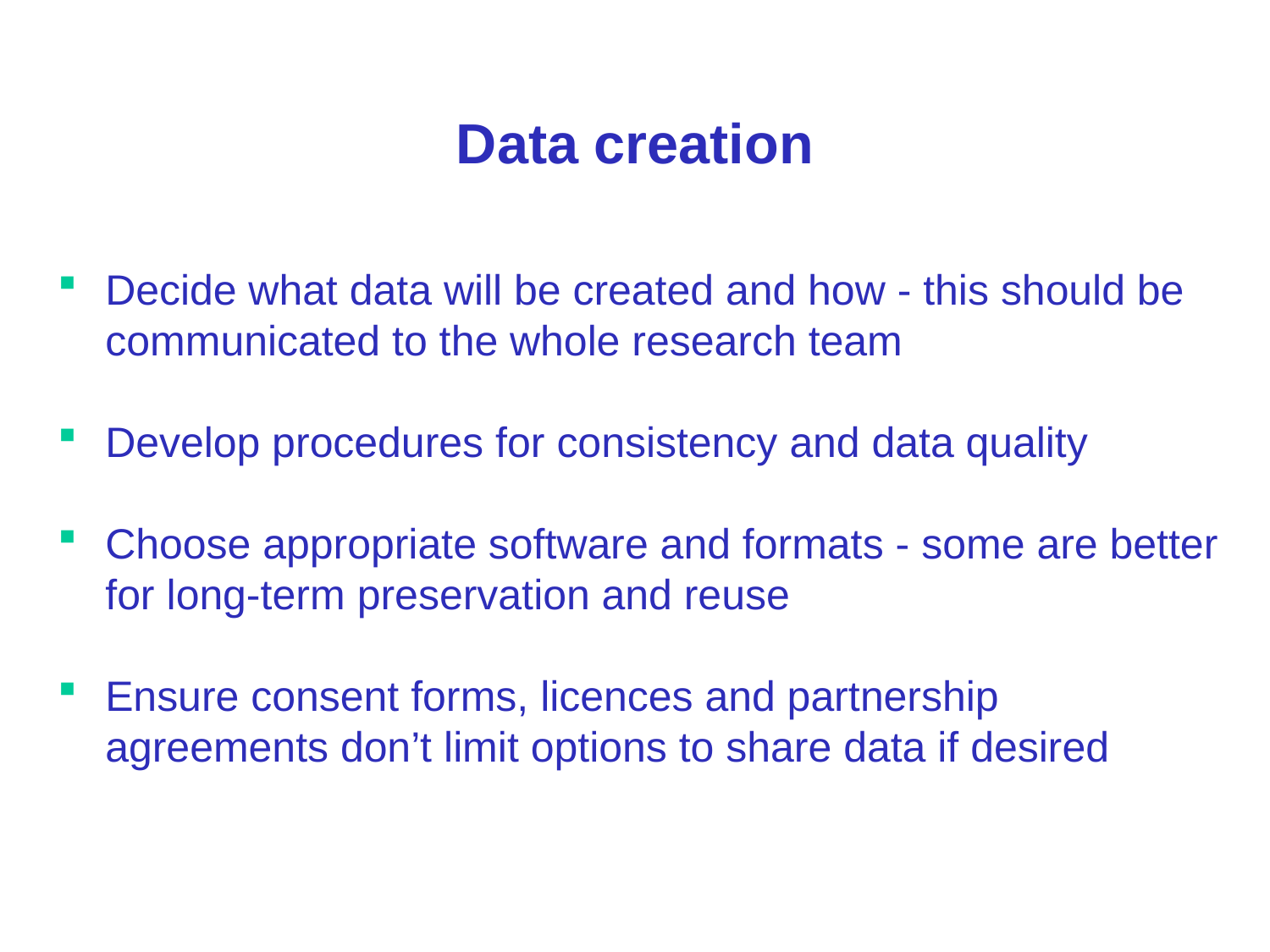

# Data creation
Decide what data will be created and how - this should be communicated to the whole research team
Develop procedures for consistency and data quality
Choose appropriate software and formats - some are better for long-term preservation and reuse
Ensure consent forms, licences and partnership agreements don’t limit options to share data if desired